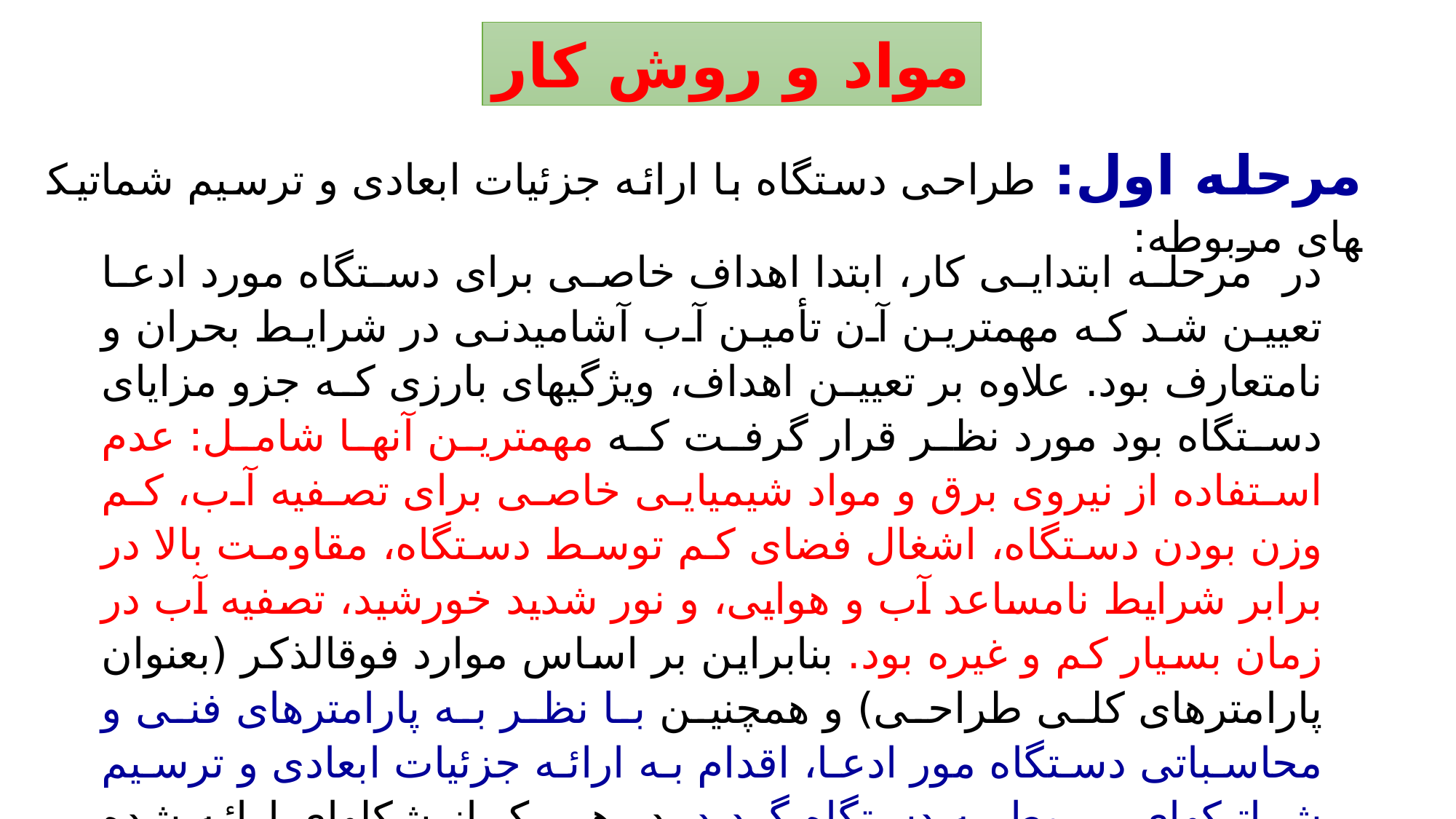

مواد و روش کار
مرحله اول: طراحی دستگاه با ارائه جزئیات ابعادی و ترسیم شماتیک­های مربوطه:
در مرحله ابتدایی کار، ابتدا اهداف خاصی برای دستگاه مورد ادعا تعیین شد که مهمترین آن تأمین آب آشامیدنی در شرایط بحران و نامتعارف بود. علاوه بر تعیین اهداف، ویژگی­های بارزی که جزو مزایای دستگاه بود مورد نظر قرار گرفت که مهمترین آن­ها شامل: عدم استفاده از نیروی برق و مواد شیمیایی خاصی برای تصفیه آب، کم وزن بودن دستگاه، اشغال فضای کم توسط دستگاه، مقاومت بالا در برابر شرایط نامساعد آب و هوایی، و نور شدید خورشید، تصفیه آب در زمان بسیار کم و غیره بود. بنابراین بر اساس موارد فوق­الذکر (بعنوان پارامترهای کلی طراحی) و همچنین با نظر به پارامترهای فنی و محاسباتی دستگاه مور ادعا، اقدام به ارائه جزئیات ابعادی و ترسیم شماتیک­های مربوط به دستگاه گردید. در هر یک از شکل­های ارائه شده سعی شده که تک تک اجزاء با توضیحات کامل مربوط به آن­ها معرفی شده و برای درک بهتر بعضی موارد اقدام به درج اشکال سه بعدی و تصویر واقعی اجزاء گردید.